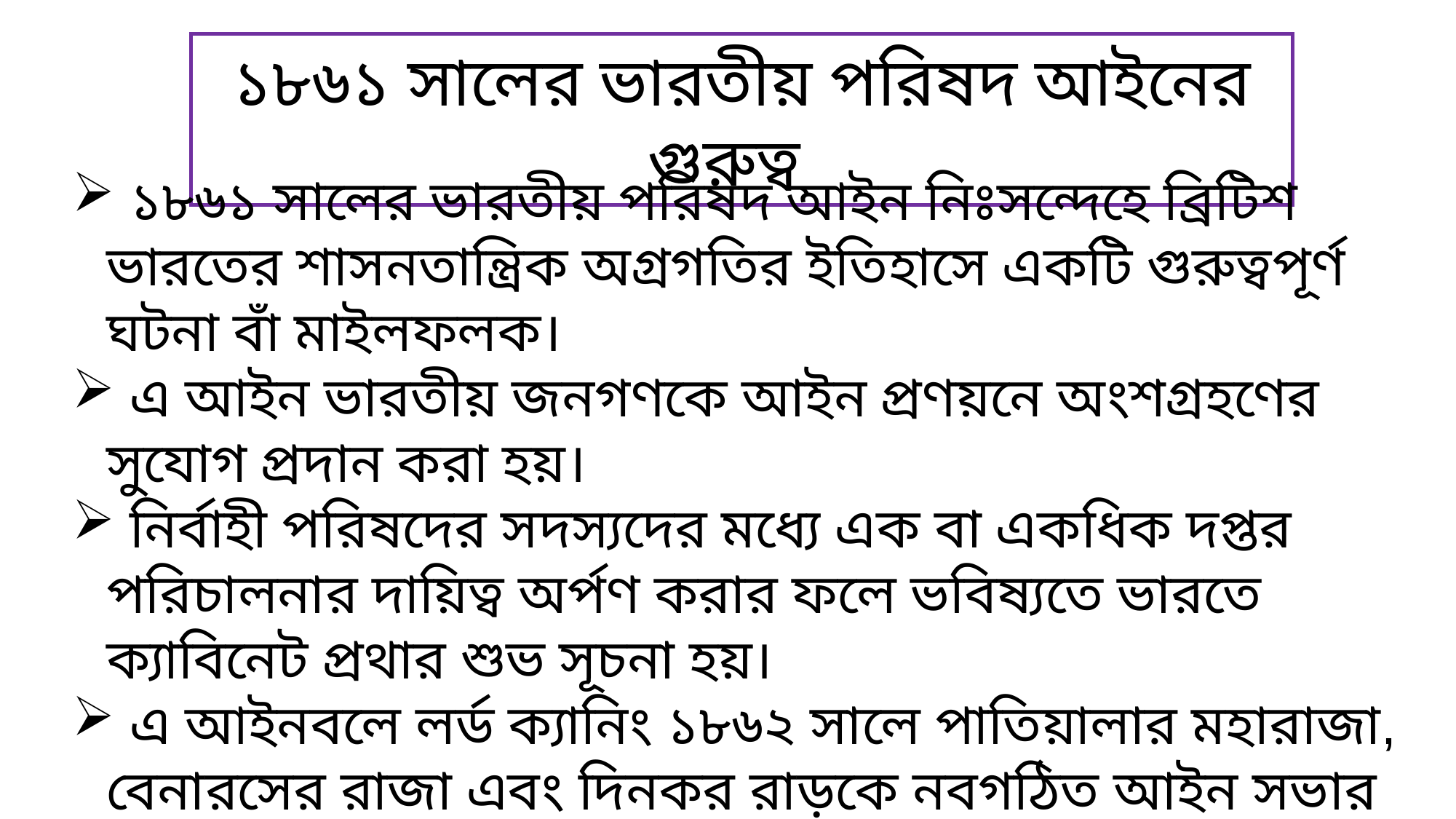

১৮৬১ সালের ভারতীয় পরিষদ আইনের গুরুত্ব
 ১৮৬১ সালের ভারতীয় পরিষদ আইন নিঃসন্দেহে ব্রিটিশ ভারতের শাসনতান্ত্রিক অগ্রগতির ইতিহাসে একটি গুরুত্বপূর্ণ ঘটনা বাঁ মাইলফলক।
 এ আইন ভারতীয় জনগণকে আইন প্রণয়নে অংশগ্রহণের সুযোগ প্রদান করা হয়।
 নির্বাহী পরিষদের সদস্যদের মধ্যে এক বা একধিক দপ্তর পরিচালনার দায়িত্ব অর্পণ করার ফলে ভবিষ্যতে ভারতে ক্যাবিনেট প্রথার শুভ সূচনা হয়।
 এ আইনবলে লর্ড ক্যানিং ১৮৬২ সালে পাতিয়ালার মহারাজা, বেনারসের রাজা এবং দিনকর রাড়কে নবগঠিত আইন সভার ব্যবস্থাপক সভার সদস্য মনোনীত করায় ভারতীয় অভিজাত শ্রেণি খুশি হয় এবং ব্রিটিশ সরকারের সাথে তাদের সখ্যতার মনোভাব সৃষ্টি হতে থাকে।